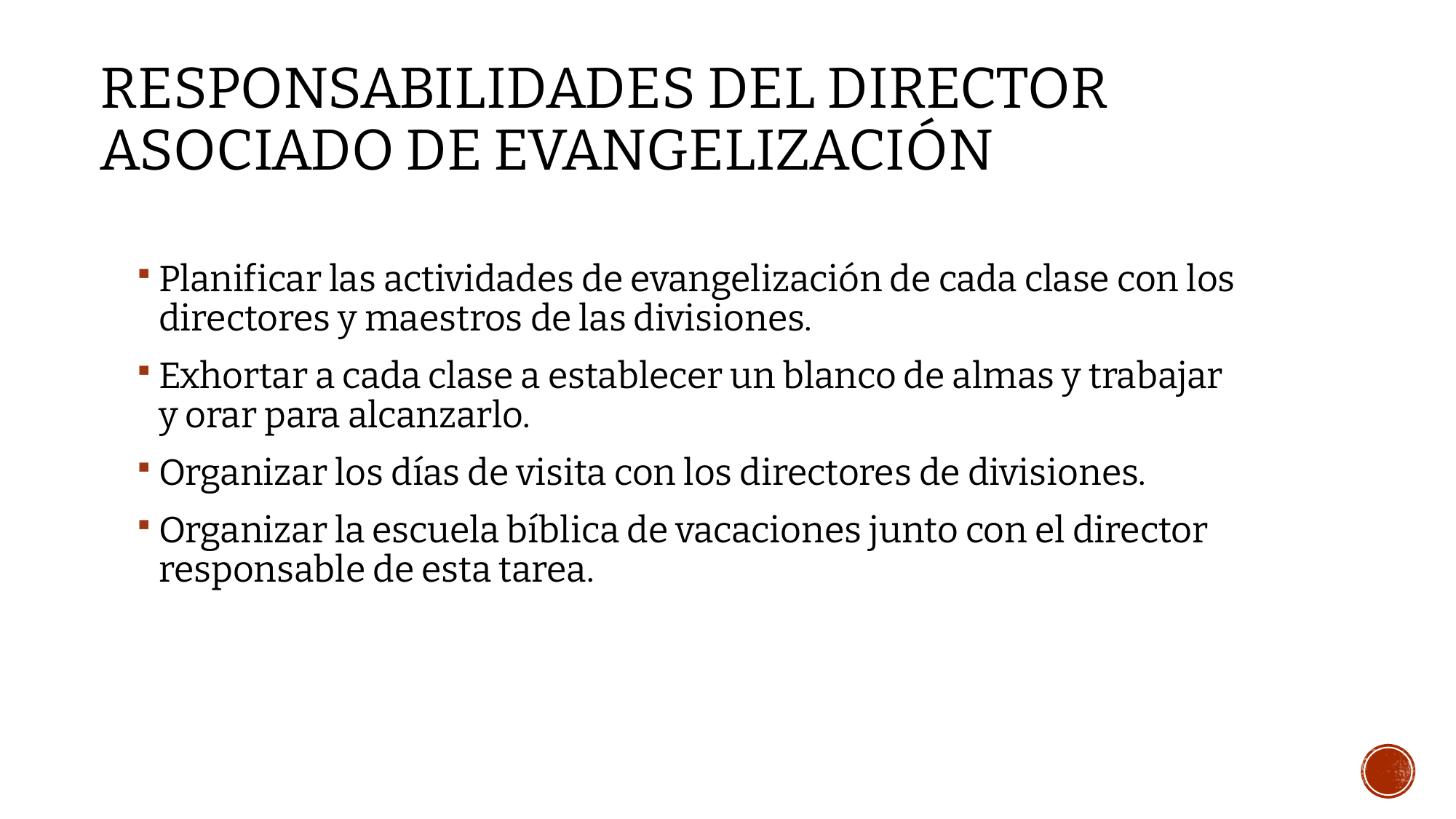

# Responsabilidades del director asociado de evangelización
Planificar las actividades de evangelización de cada clase con los directores y maestros de las divisiones.
Exhortar a cada clase a establecer un blanco de almas y trabajar y orar para alcanzarlo.
Organizar los días de visita con los directores de divisiones.
Organizar la escuela bíblica de vacaciones junto con el director responsable de esta tarea.